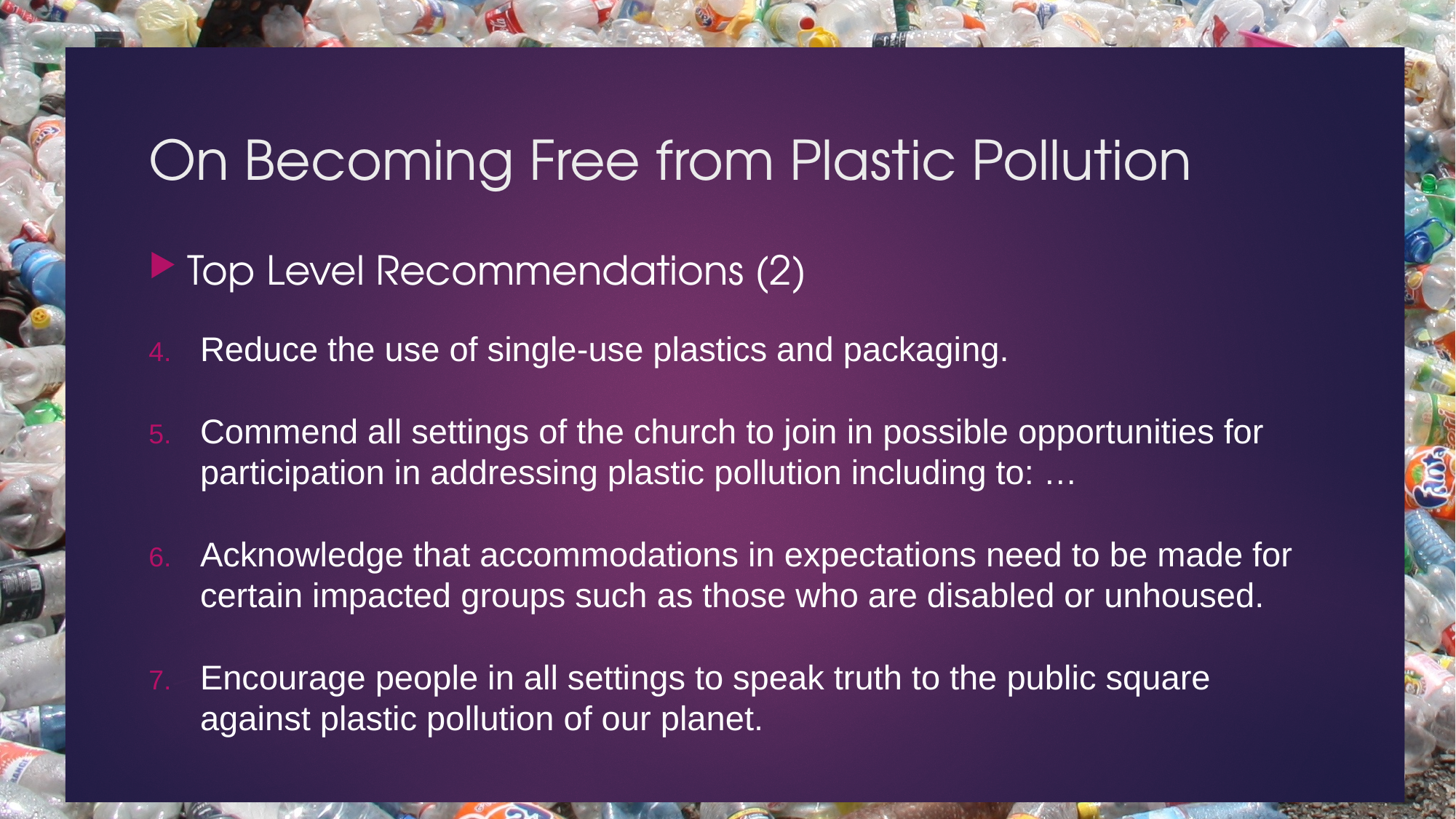

# On Becoming Free from Plastic Pollution
Top Level Recommendations (2)

Reduce the use of single-use plastics and packaging.

Commend all settings of the church to join in possible opportunities for participation in addressing plastic pollution including to: …

Acknowledge that accommodations in expectations need to be made for certain impacted groups such as those who are disabled or unhoused.

Encourage people in all settings to speak truth to the public square against plastic pollution of our planet.